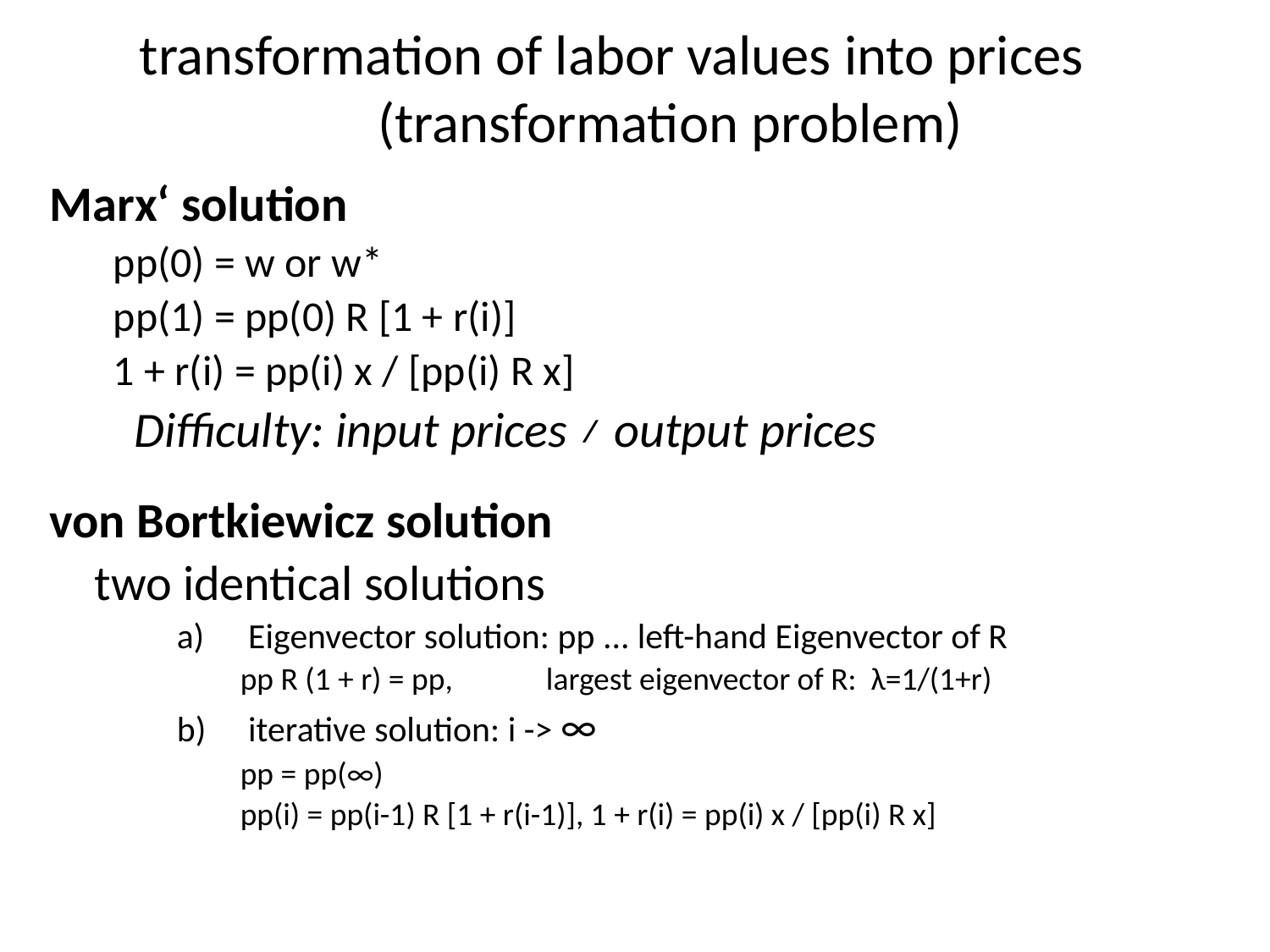

# transformation of labor values into prices (transformation problem)
Marx‘ solution
pp(0) = w or w*
pp(1) = pp(0) R [1 + r(i)]
1 + r(i) = pp(i) x / [pp(i) R x]
	Difficulty: input prices ≠ output prices

von Bortkiewicz solution
    two identical solutions
a)	 Eigenvector solution: pp ... left-hand Eigenvector of R
pp R (1 + r) = pp,             largest eigenvector of R:  λ=1/(1+r)
b)	 iterative solution: i -> ∞
pp = pp(∞)
pp(i) = pp(i-1) R [1 + r(i-1)], 1 + r(i) = pp(i) x / [pp(i) R x]